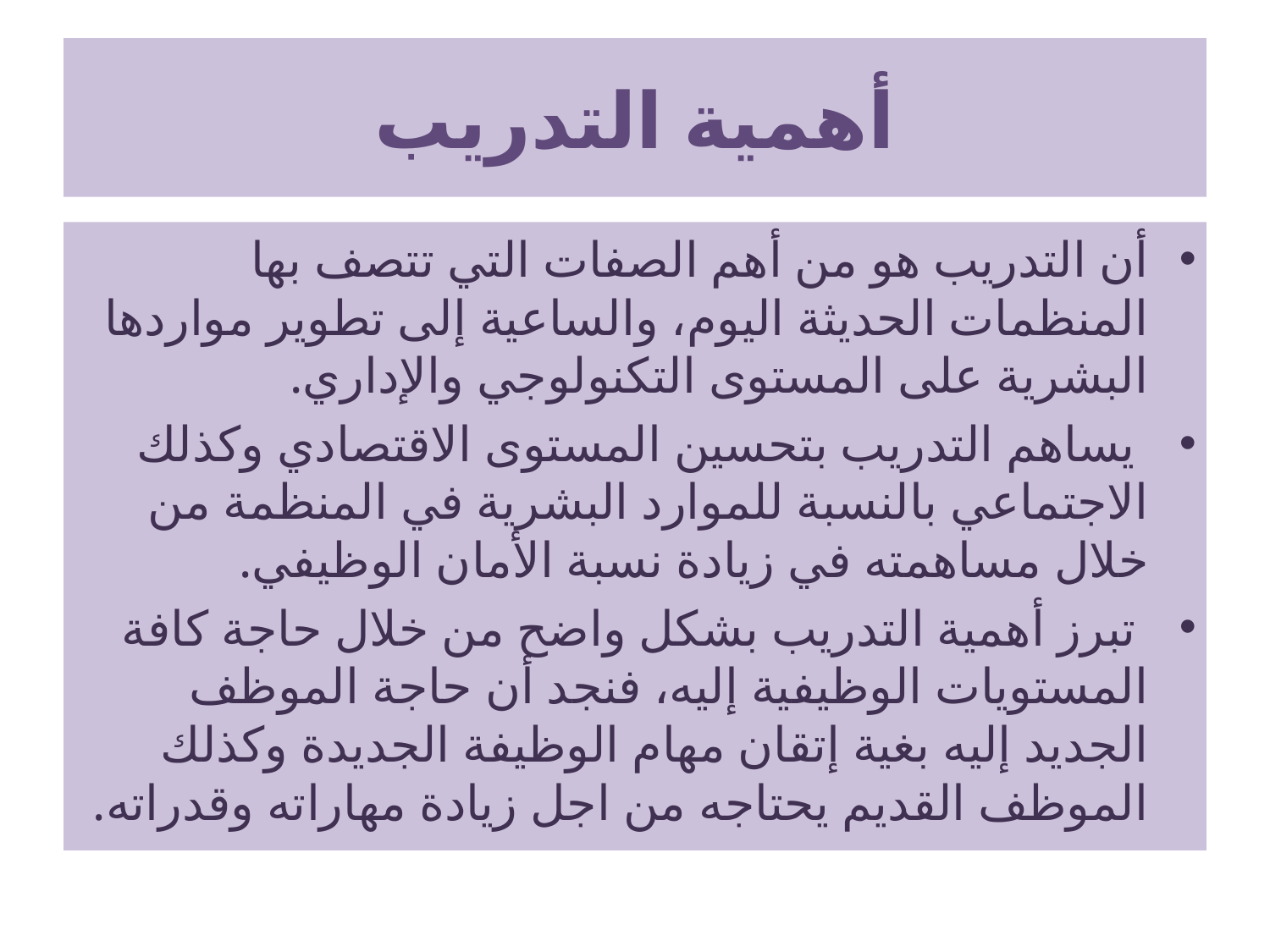

# أهمية التدريب
أن التدريب هو من أهم الصفات التي تتصف بها المنظمات الحديثة اليوم، والساعية إلى تطوير مواردها البشرية على المستوى التكنولوجي والإداري.
 يساهم التدريب بتحسين المستوى الاقتصادي وكذلك الاجتماعي بالنسبة للموارد البشرية في المنظمة من خلال مساهمته في زيادة نسبة الأمان الوظيفي.
 ‏تبرز أهمية التدريب بشكل واضح من خلال حاجة كافة المستويات الوظيفية إليه، فنجد أن حاجة الموظف الجديد إليه بغية إتقان مهام الوظيفة الجديدة وكذلك الموظف القديم يحتاجه من اجل زيادة مهاراته وقدراته.